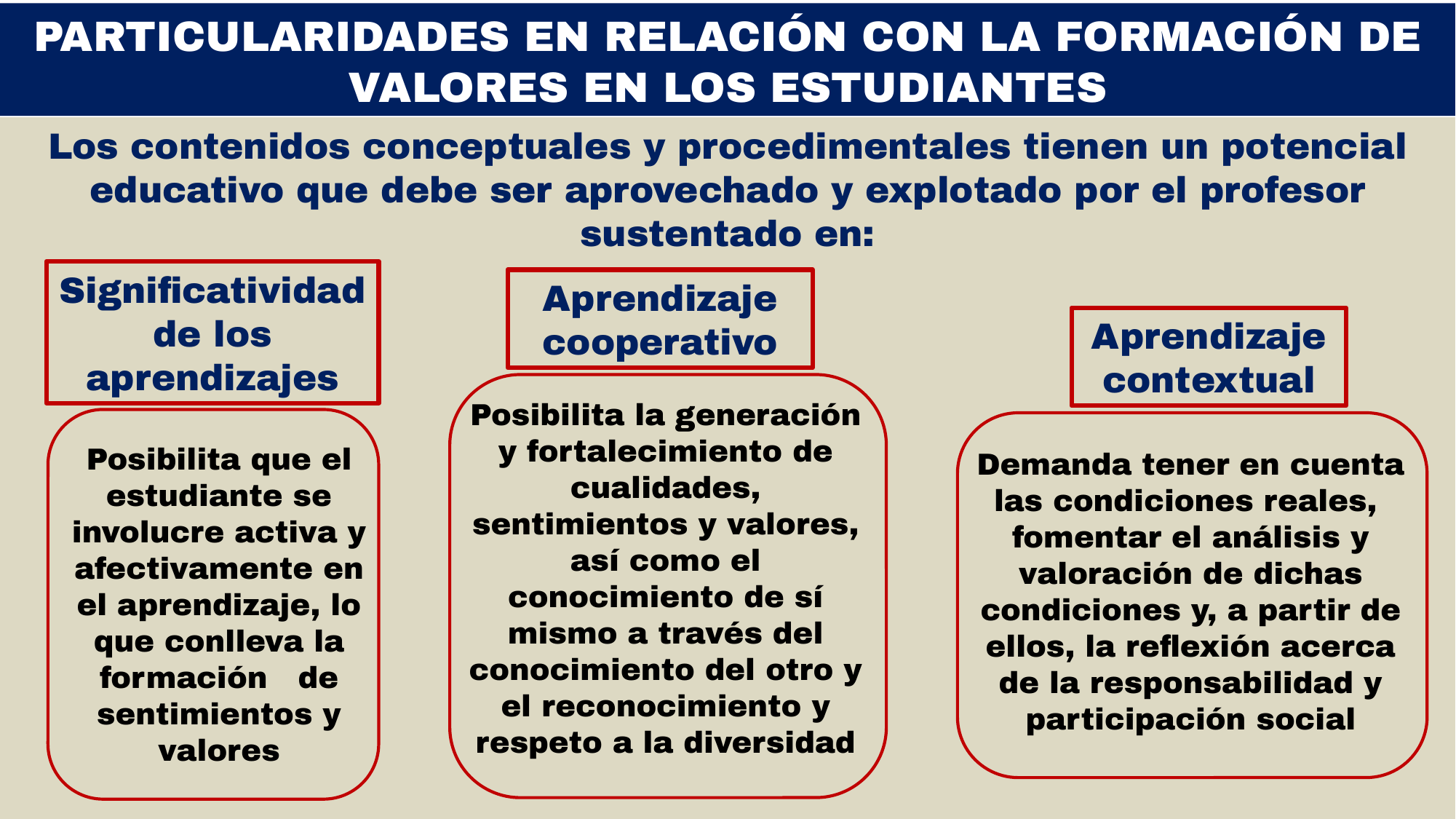

PARTICULARIDADES EN RELACIÓN CON LA FORMACIÓN DE VALORES EN LOS ESTUDIANTES

Los contenidos conceptuales y procedimentales tienen un potencial educativo que debe ser aprovechado y explotado por el profesor sustentado en:
Significatividad de los aprendizajes
Aprendizaje cooperativo
Aprendizaje contextual

Posibilita la generación y fortalecimiento de cualidades, sentimientos y valores, así como el conocimiento de sí mismo a través del conocimiento del otro y el reconocimiento y respeto a la diversidad

Posibilita que el estudiante se involucre activa y afectivamente en el aprendizaje, lo que conlleva la formación   de sentimientos y valores

Demanda tener en cuenta las condiciones reales,  fomentar el análisis y valoración de dichas condiciones y, a partir de ellos, la reflexión acerca de la responsabilidad y participación social